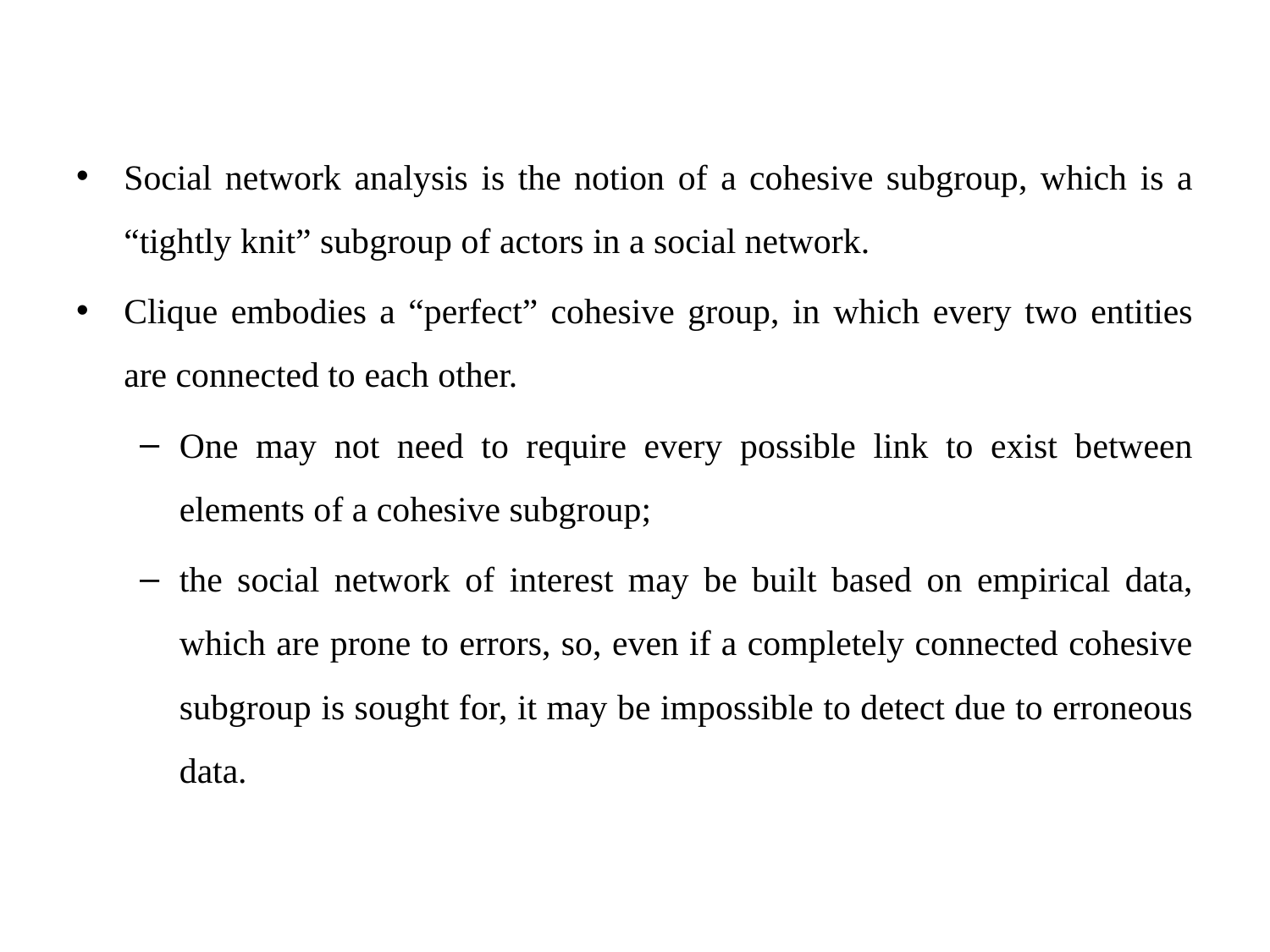

Social network analysis is the notion of a cohesive subgroup, which is a “tightly knit” subgroup of actors in a social network.
Clique embodies a “perfect” cohesive group, in which every two entities are connected to each other.
One may not need to require every possible link to exist between elements of a cohesive subgroup;
the social network of interest may be built based on empirical data, which are prone to errors, so, even if a completely connected cohesive subgroup is sought for, it may be impossible to detect due to erroneous data.